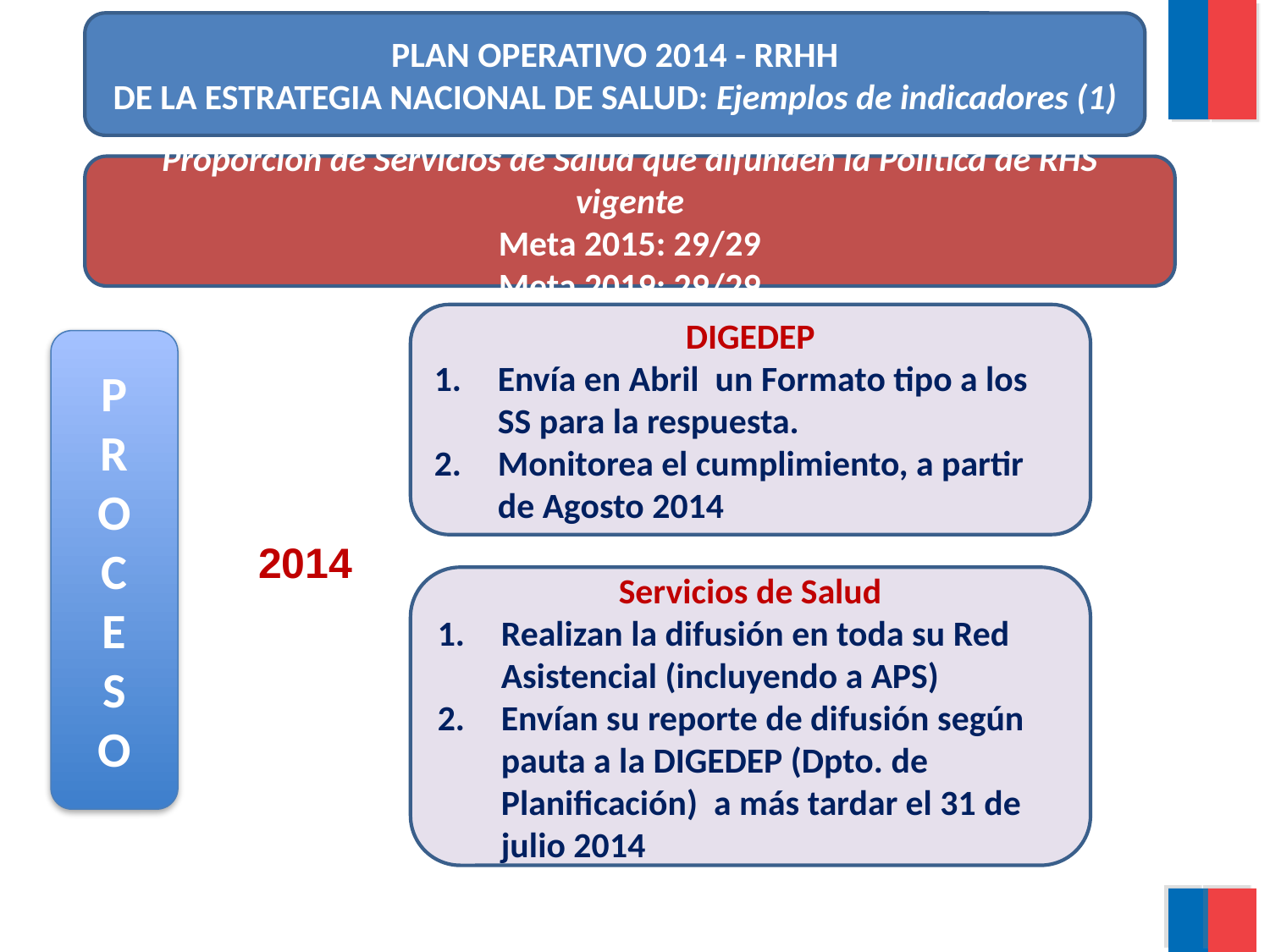

PLAN OPERATIVO 2014 - RRHH
DE LA ESTRATEGIA NACIONAL DE SALUD: Ejemplos de indicadores (1)

Proporción de Servicios de Salud que difunden la Política de RHS vigente
Meta 2015: 29/29
Meta 2019: 29/29

DIGEDEP
Envía en Abril  un Formato tipo a los SS para la respuesta.
Monitorea el cumplimiento, a partir de Agosto 2014

P
R
O
C
E
S
O

Medición de Indicadores
2014

Servicios de Salud
Realizan la difusión en toda su Red Asistencial (incluyendo a APS)
Envían su reporte de difusión según pauta a la DIGEDEP (Dpto. de Planificación)  a más tardar el 31 de julio 2014